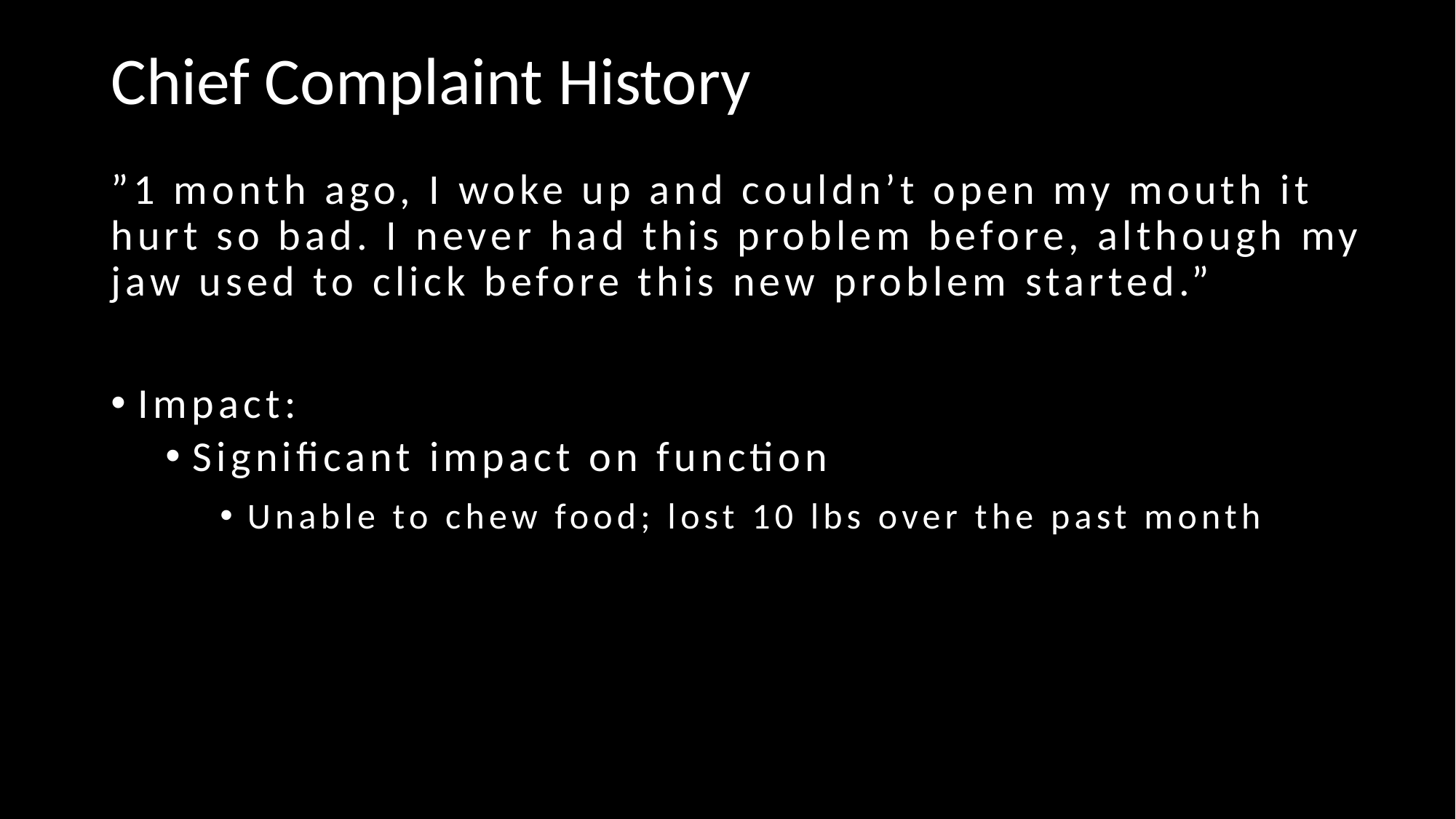

# Chief Complaint History
”1 month ago, I woke up and couldn’t open my mouth it hurt so bad. I never had this problem before, although my jaw used to click before this new problem started.”

Impact:
Significant impact on function
Unable to chew food; lost 10 lbs over the past month